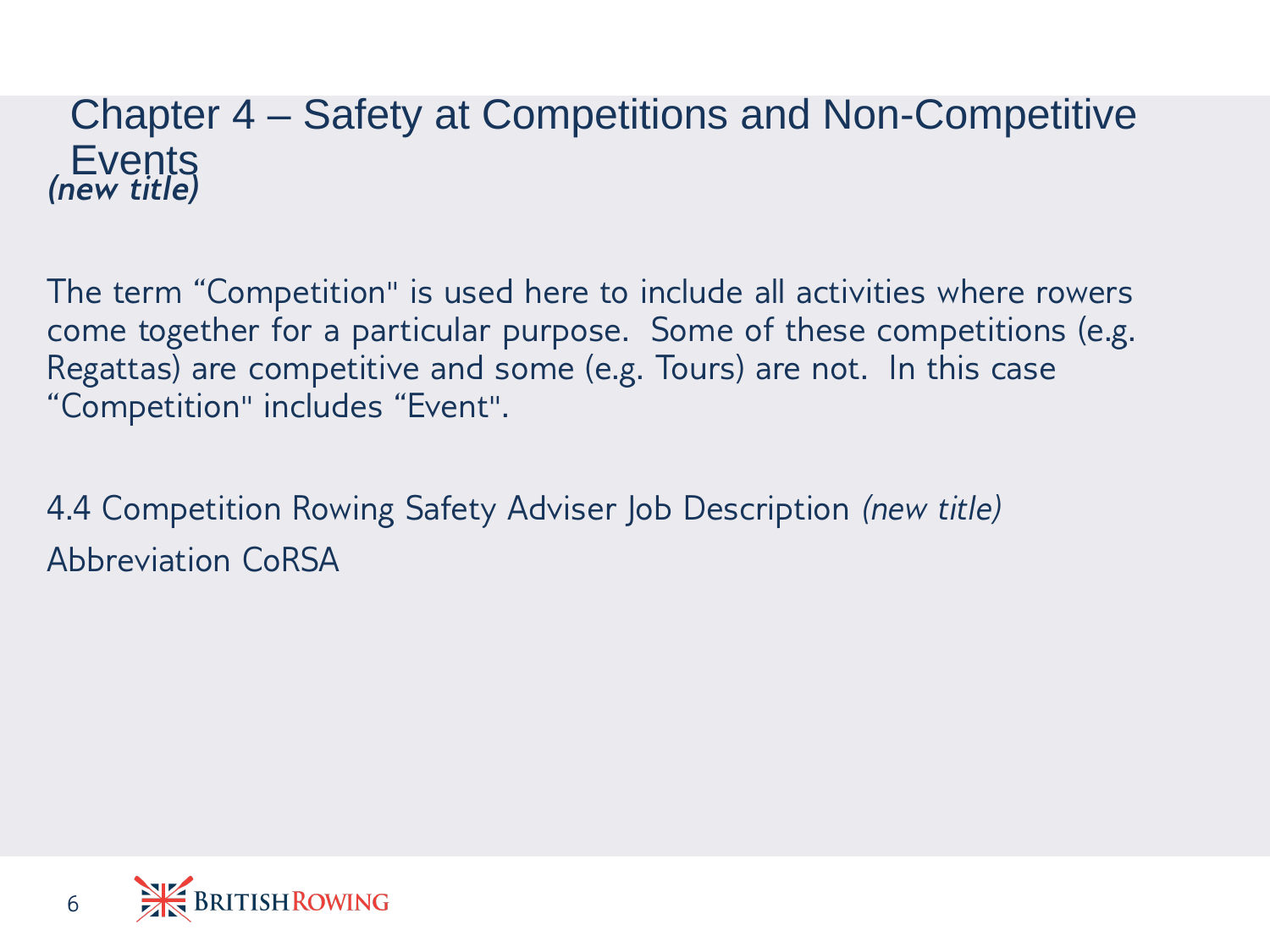

# Chapter 4 – Safety at Competitions and Non-Competitive Events
(new title)

The term “Competition" is used here to include all activities where rowers come together for a particular purpose.  Some of these competitions (e.g. Regattas) are competitive and some (e.g. Tours) are not.  In this case “Competition" includes “Event".

4.4 Competition Rowing Safety Adviser Job Description (new title)
Abbreviation CoRSA